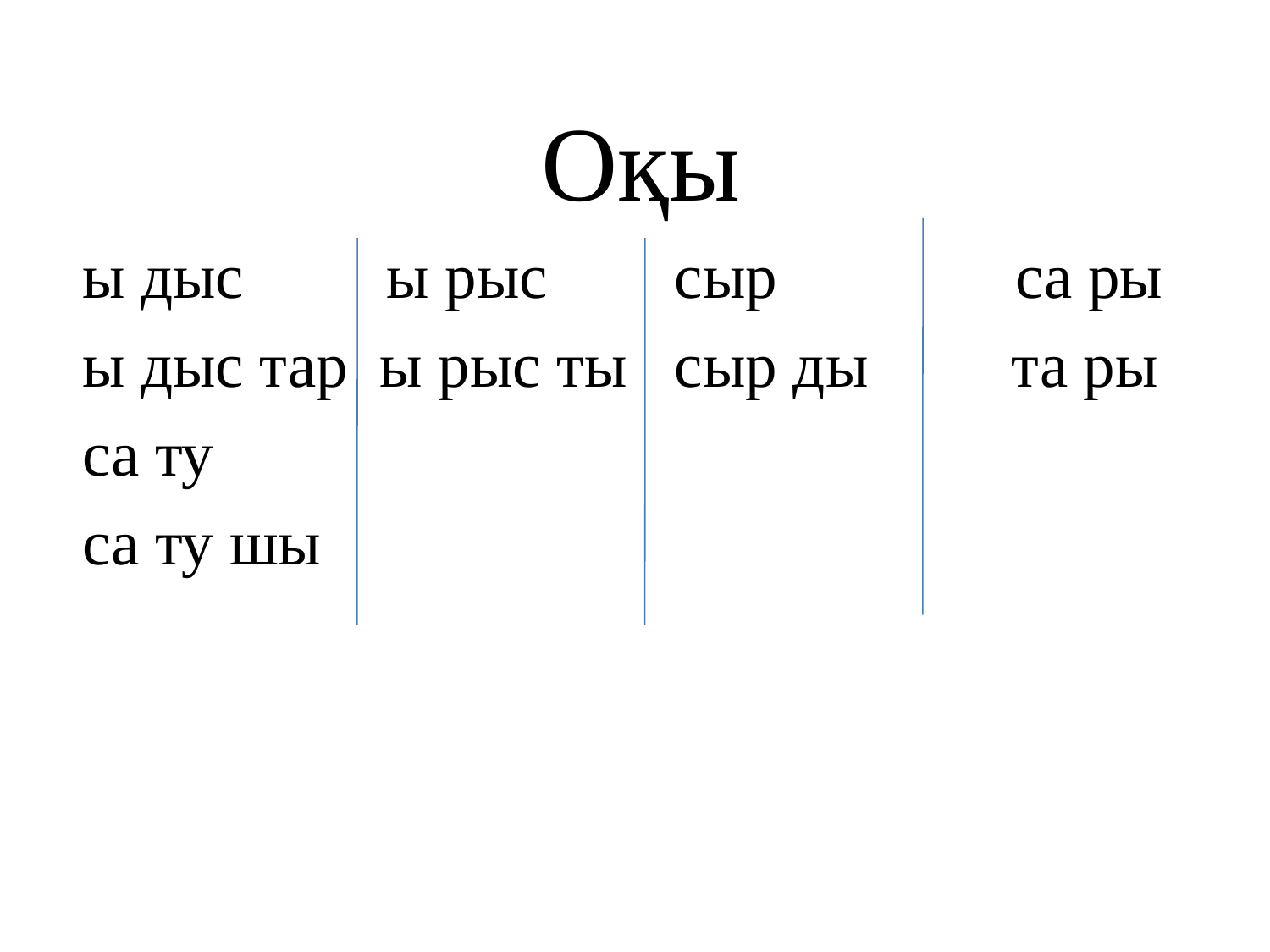

Оқы
ы дыс         ы рыс        сыр               са ры
ы дыс тар  ы рыс ты   сыр ды         та ры
са ту
са ту шы